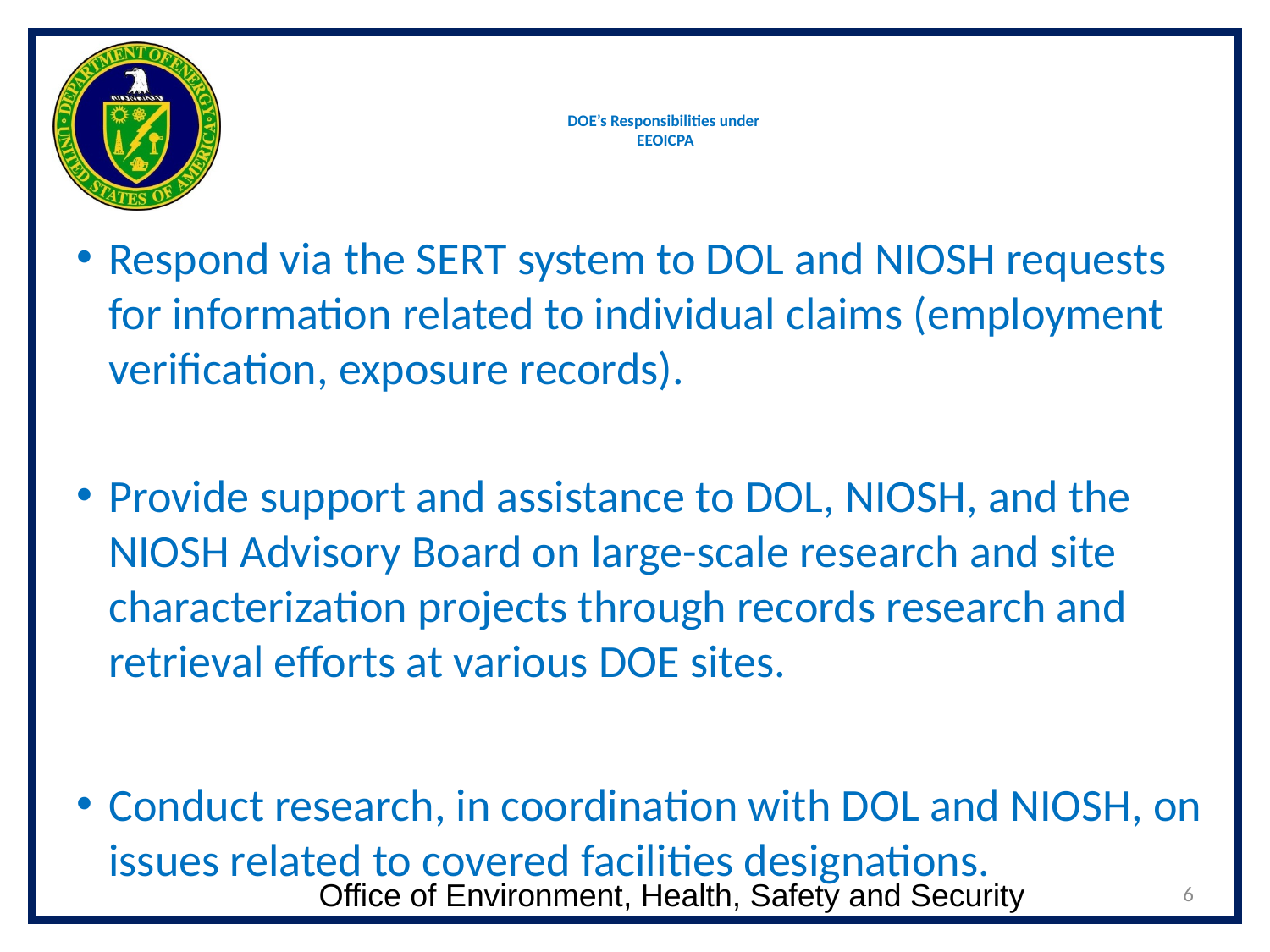

# DOE’s Responsibilities under EEOICPA
Respond via the SERT system to DOL and NIOSH requests for information related to individual claims (employment verification, exposure records).

Provide support and assistance to DOL, NIOSH, and the NIOSH Advisory Board on large-scale research and site characterization projects through records research and retrieval efforts at various DOE sites.

Conduct research, in coordination with DOL and NIOSH, on issues related to covered facilities designations.
6